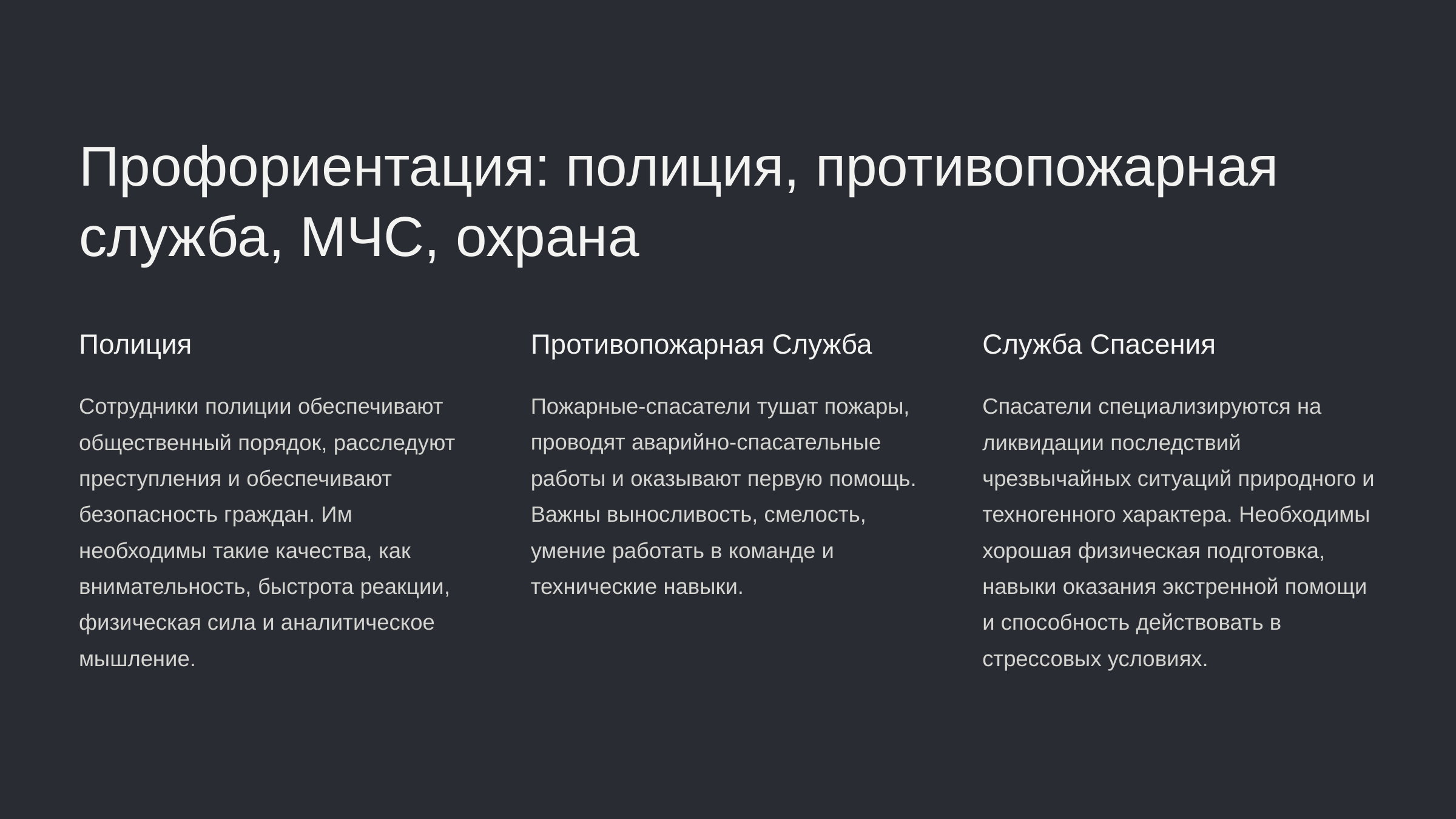

newUROKI.net
Профориентация: полиция, противопожарная служба, МЧС, охрана
Полиция
Противопожарная Служба
Служба Спасения
Сотрудники полиции обеспечивают общественный порядок, расследуют преступления и обеспечивают безопасность граждан. Им необходимы такие качества, как внимательность, быстрота реакции, физическая сила и аналитическое мышление.
Пожарные-спасатели тушат пожары, проводят аварийно-спасательные работы и оказывают первую помощь. Важны выносливость, смелость, умение работать в команде и технические навыки.
Спасатели специализируются на ликвидации последствий чрезвычайных ситуаций природного и техногенного характера. Необходимы хорошая физическая подготовка, навыки оказания экстренной помощи и способность действовать в стрессовых условиях.